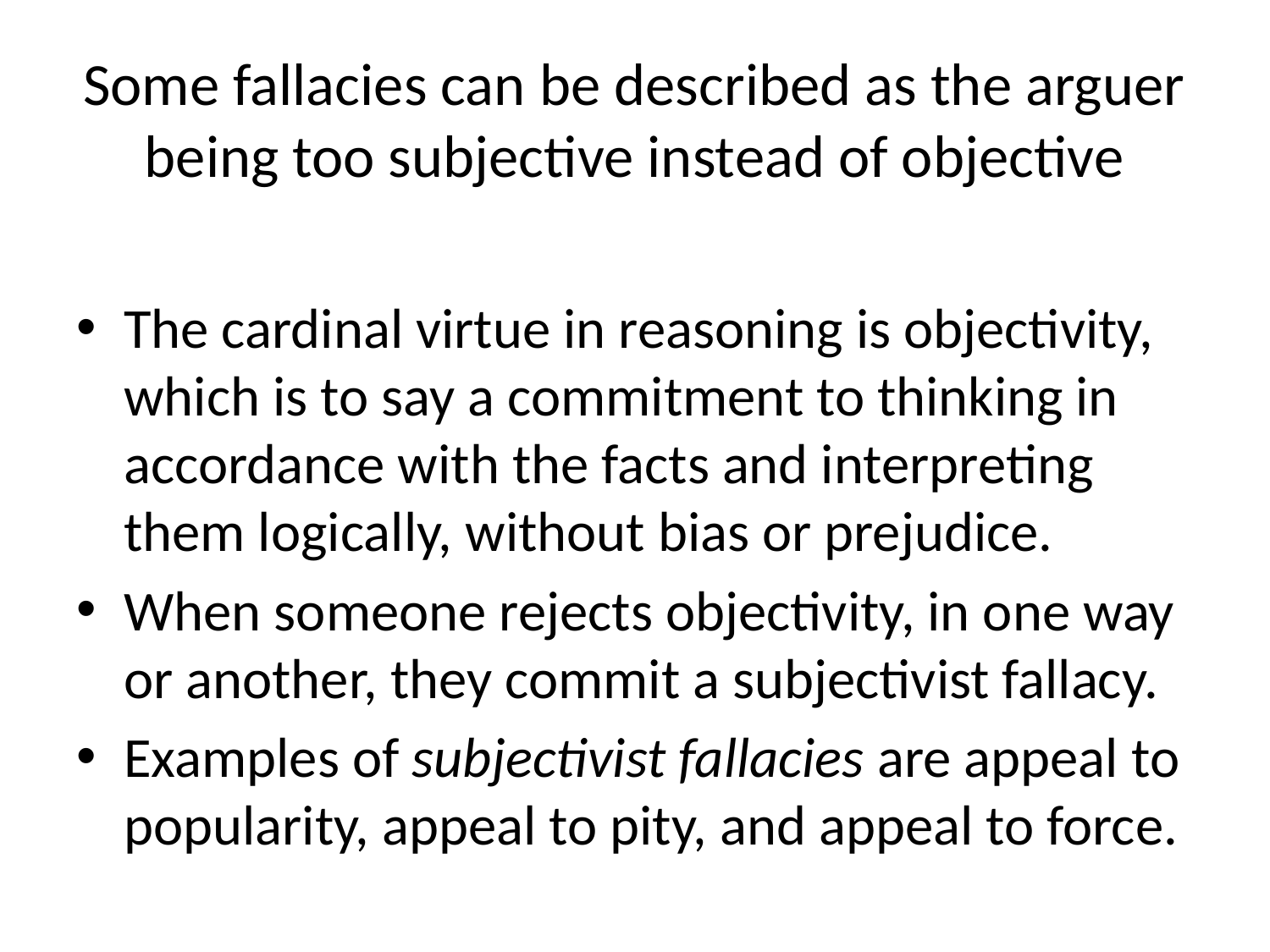

# Some fallacies can be described as the arguer being too subjective instead of objective
The cardinal virtue in reasoning is objectivity, which is to say a commitment to thinking in accordance with the facts and interpreting them logically, without bias or prejudice.
When someone rejects objectivity, in one way or another, they commit a subjectivist fallacy.
Examples of subjectivist fallacies are appeal to popularity, appeal to pity, and appeal to force.